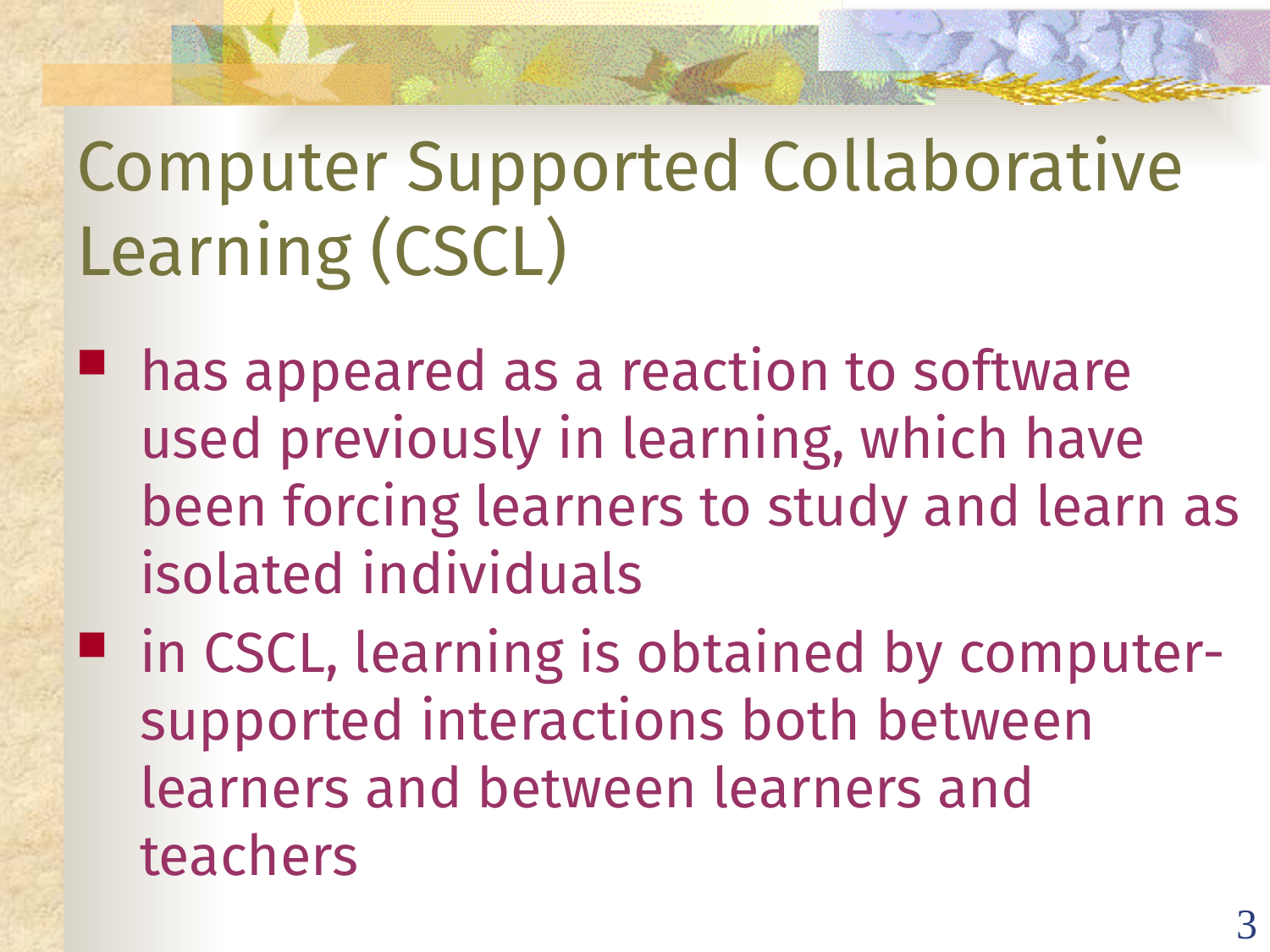

# Computer Supported Collaborative Learning (CSCL)
has appeared as a reaction to software used previously in learning, which have been forcing learners to study and learn as isolated individuals
in CSCL, learning is obtained by computer-supported interactions both between learners and between learners and teachers
3